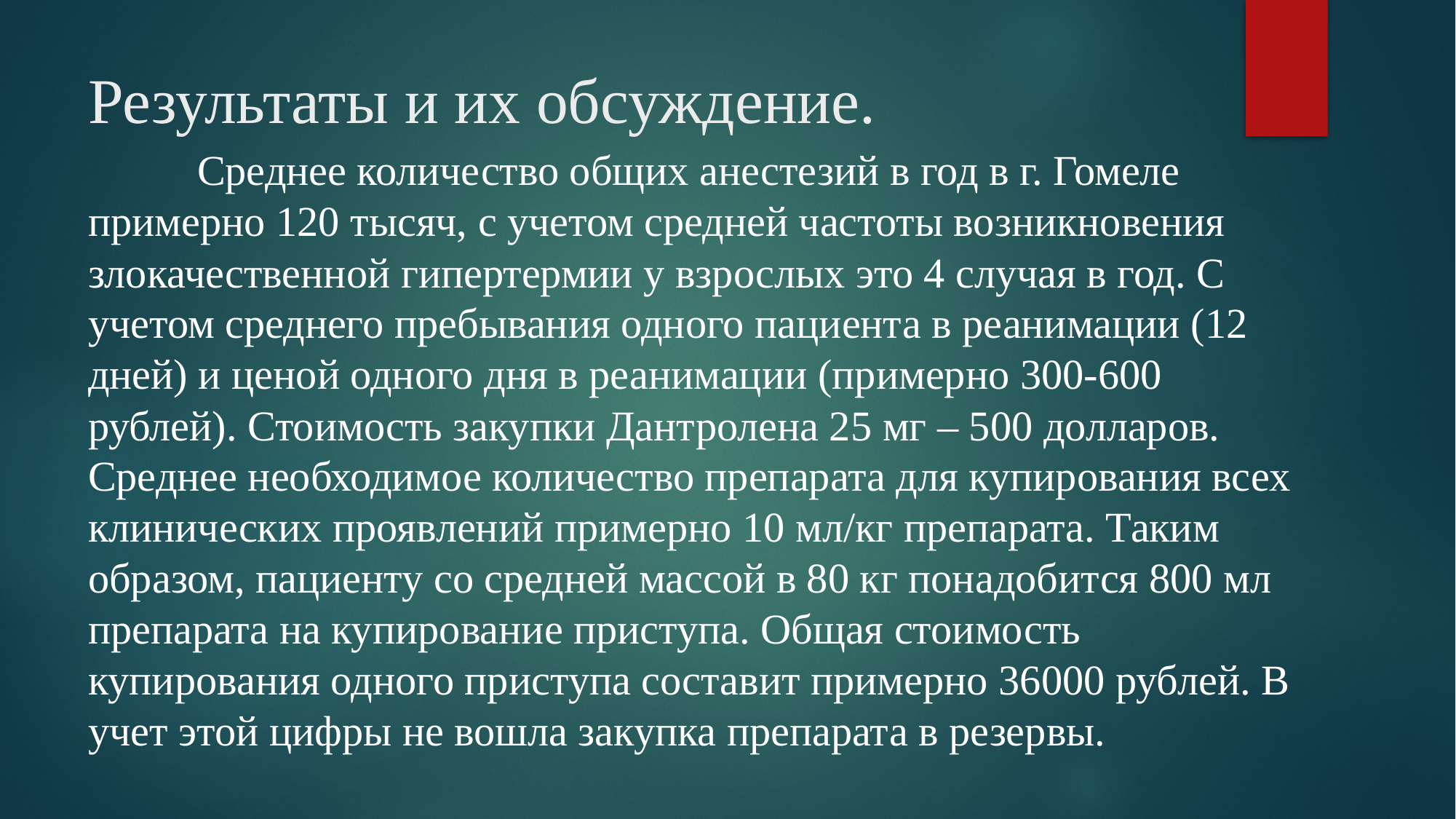

# Результаты и их обсуждение.
	Среднее количество общих анестезий в год в г. Гомеле примерно 120 тысяч, с учетом средней частоты возникновения злокачественной гипертермии у взрослых это 4 случая в год. С учетом среднего пребывания одного пациента в реанимации (12 дней) и ценой одного дня в реанимации (примерно 300-600 рублей). Стоимость закупки Дантролена 25 мг – 500 долларов. Среднее необходимое количество препарата для купирования всех клинических проявлений примерно 10 мл/кг препарата. Таким образом, пациенту со средней массой в 80 кг понадобится 800 мл препарата на купирование приступа. Общая стоимость купирования одного приступа составит примерно 36000 рублей. В учет этой цифры не вошла закупка препарата в резервы.